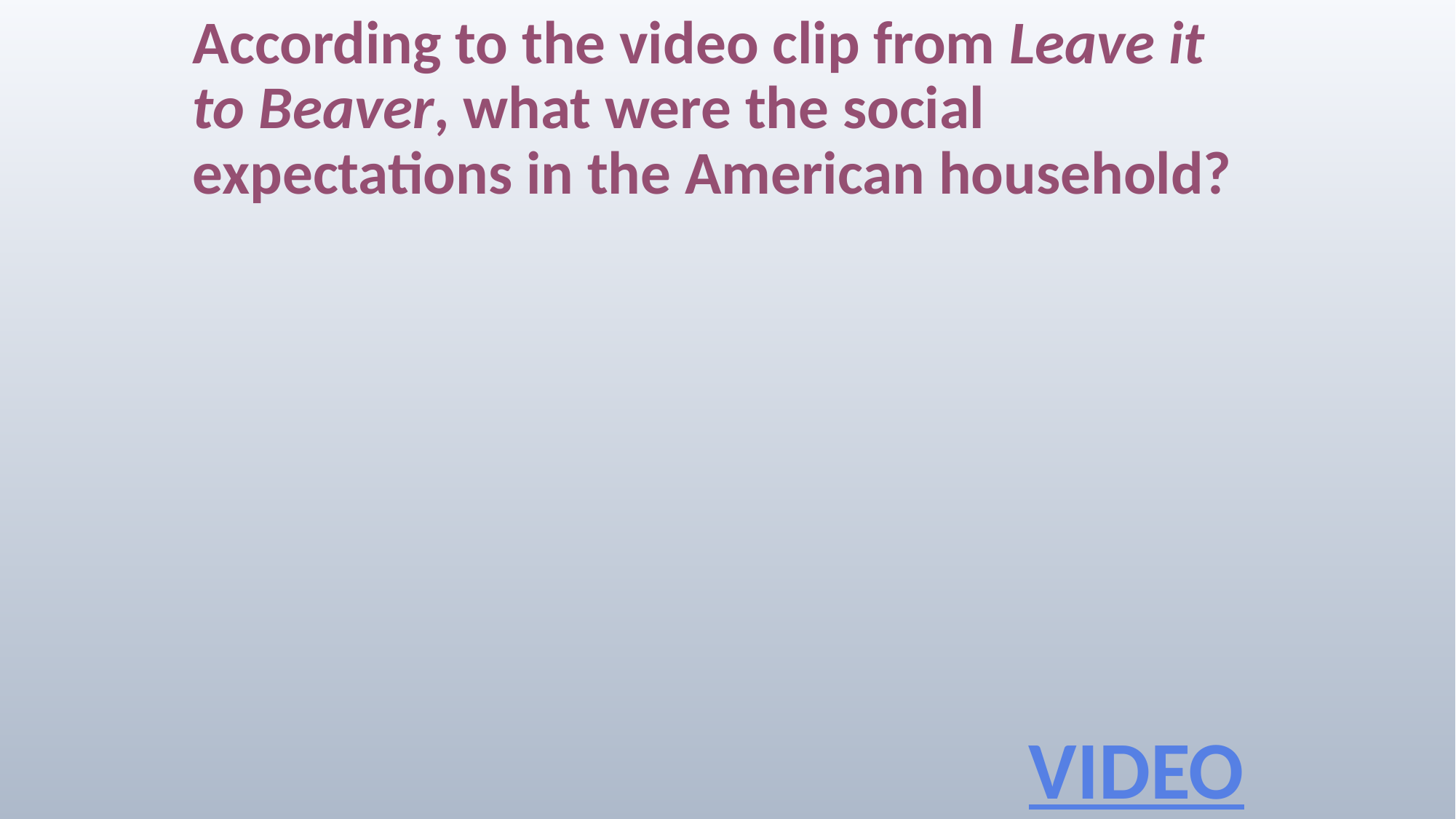

# According to the video clip from Leave it to Beaver, what were the social expectations in the American household?

VIDEO